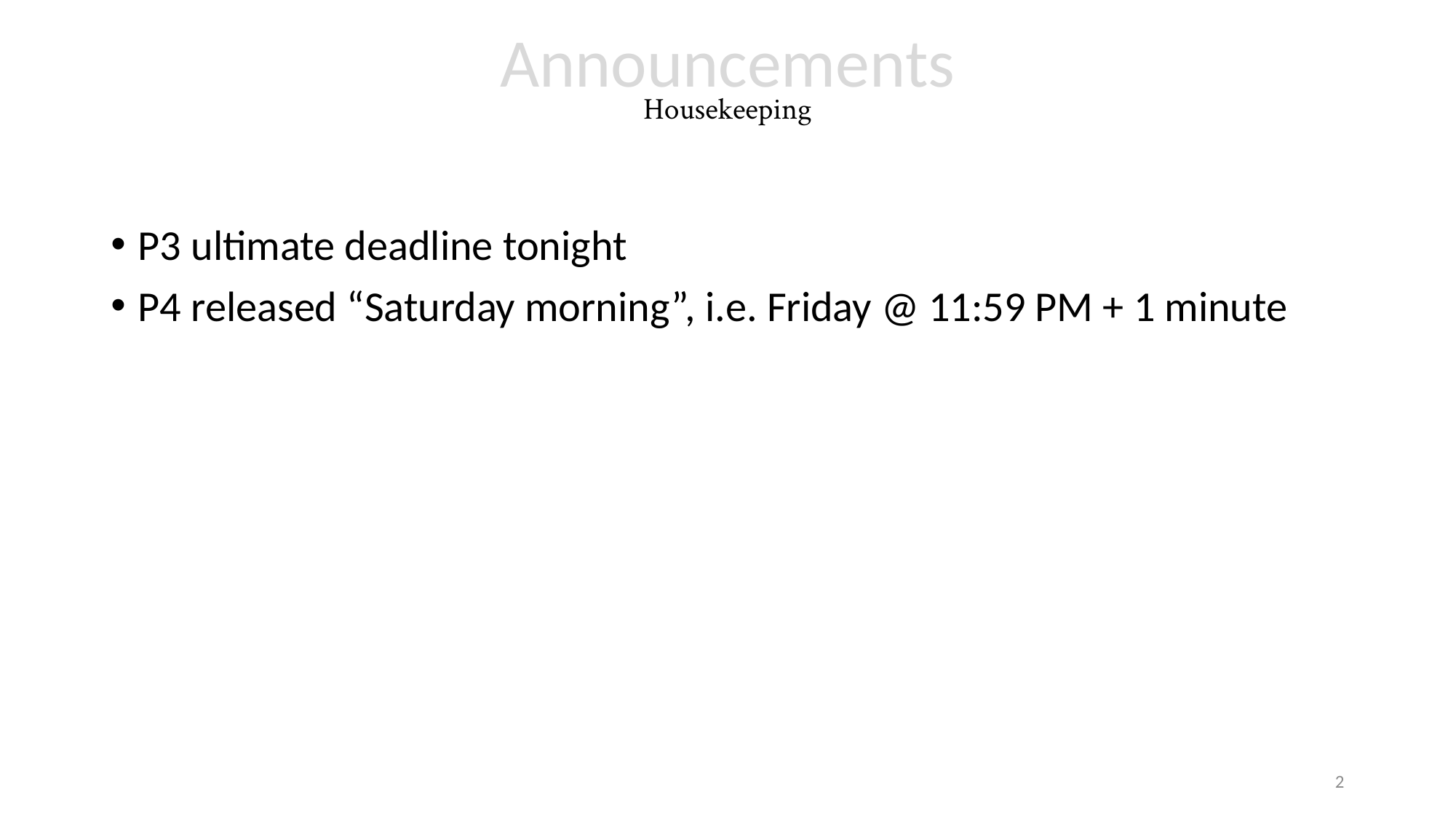

# Announcements Housekeeping
P3 ultimate deadline tonight
P4 released “Saturday morning”, i.e. Friday @ 11:59 PM + 1 minute
2